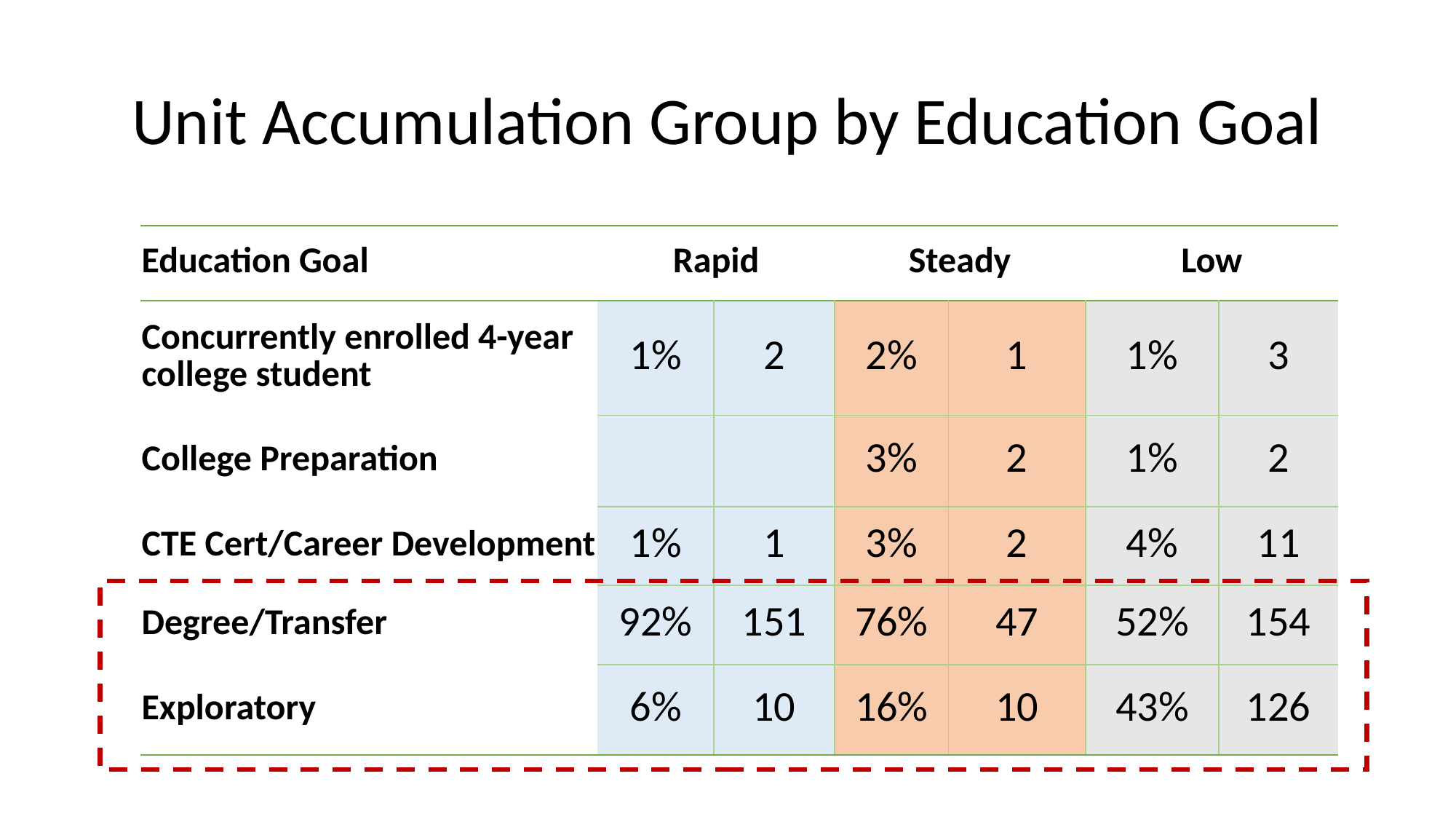

# Unit Accumulation Group by Education Goal
| Education Goal | Rapid |  | Steady |  | Low |  |
| --- | --- | --- | --- | --- | --- | --- |
| Concurrently enrolled 4-year college student | 1% | 2 | 2% | 1 | 1% | 3 |
| College Preparation |  |  | 3% | 2 | 1% | 2 |
| CTE Cert/Career Development | 1% | 1 | 3% | 2 | 4% | 11 |
| Degree/Transfer | 92% | 151 | 76% | 47 | 52% | 154 |
| Exploratory | 6% | 10 | 16% | 10 | 43% | 126 |